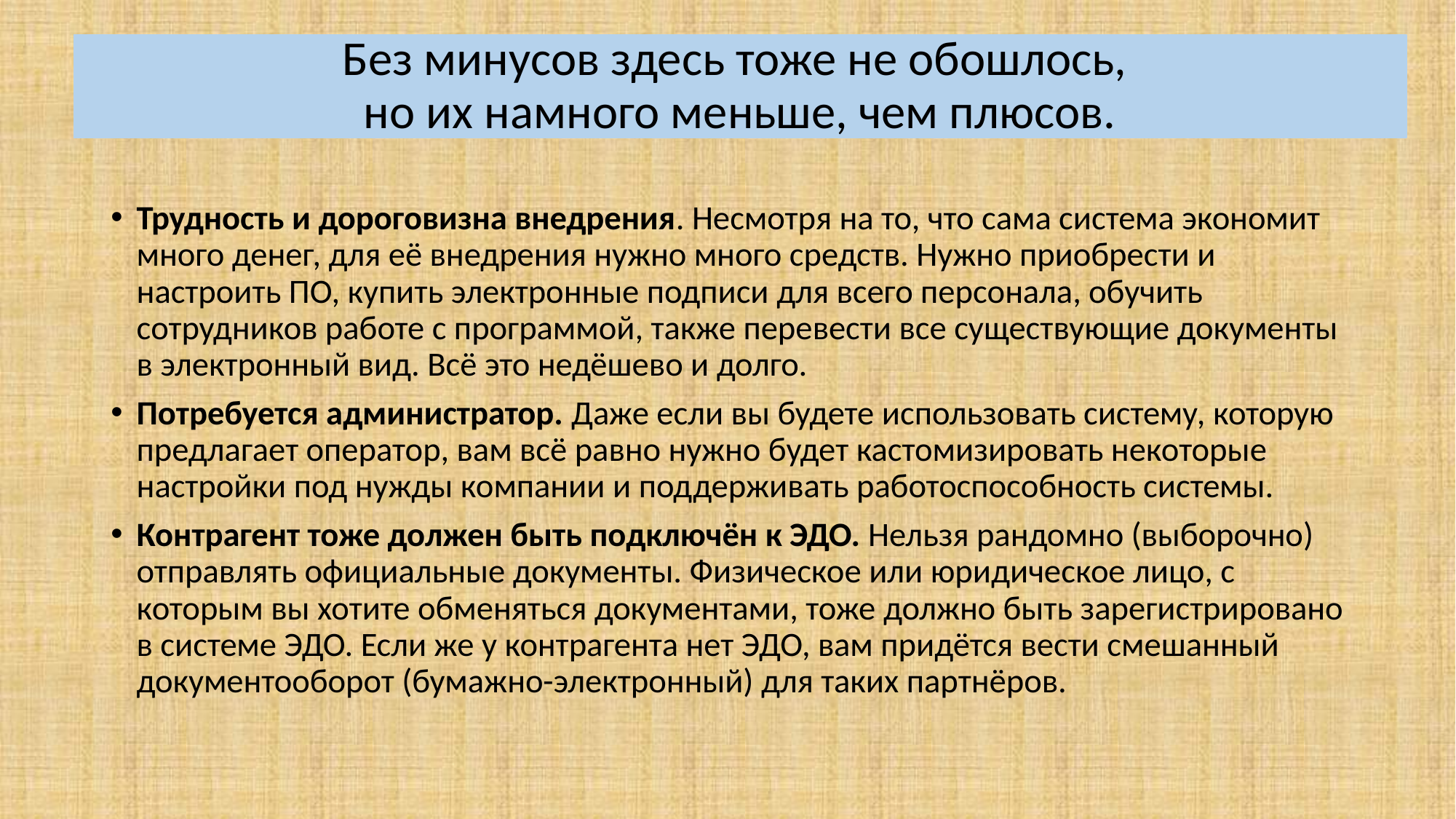

Без минусов здесь тоже не обошлось,
но их намного меньше, чем плюсов.
#
Трудность и дороговизна внедрения. Несмотря на то, что сама система экономит много денег, для её внедрения нужно много средств. Нужно приобрести и настроить ПО, купить электронные подписи для всего персонала, обучить сотрудников работе с программой, также перевести все существующие документы в электронный вид. Всё это недёшево и долго.
Потребуется администратор. Даже если вы будете использовать систему, которую предлагает оператор, вам всё равно нужно будет кастомизировать некоторые настройки под нужды компании и поддерживать работоспособность системы.
Контрагент тоже должен быть подключён к ЭДО. Нельзя рандомно (выборочно) отправлять официальные документы. Физическое или юридическое лицо, с которым вы хотите обменяться документами, тоже должно быть зарегистрировано в системе ЭДО. Если же у контрагента нет ЭДО, вам придётся вести смешанный документооборот (бумажно-электронный) для таких партнёров.